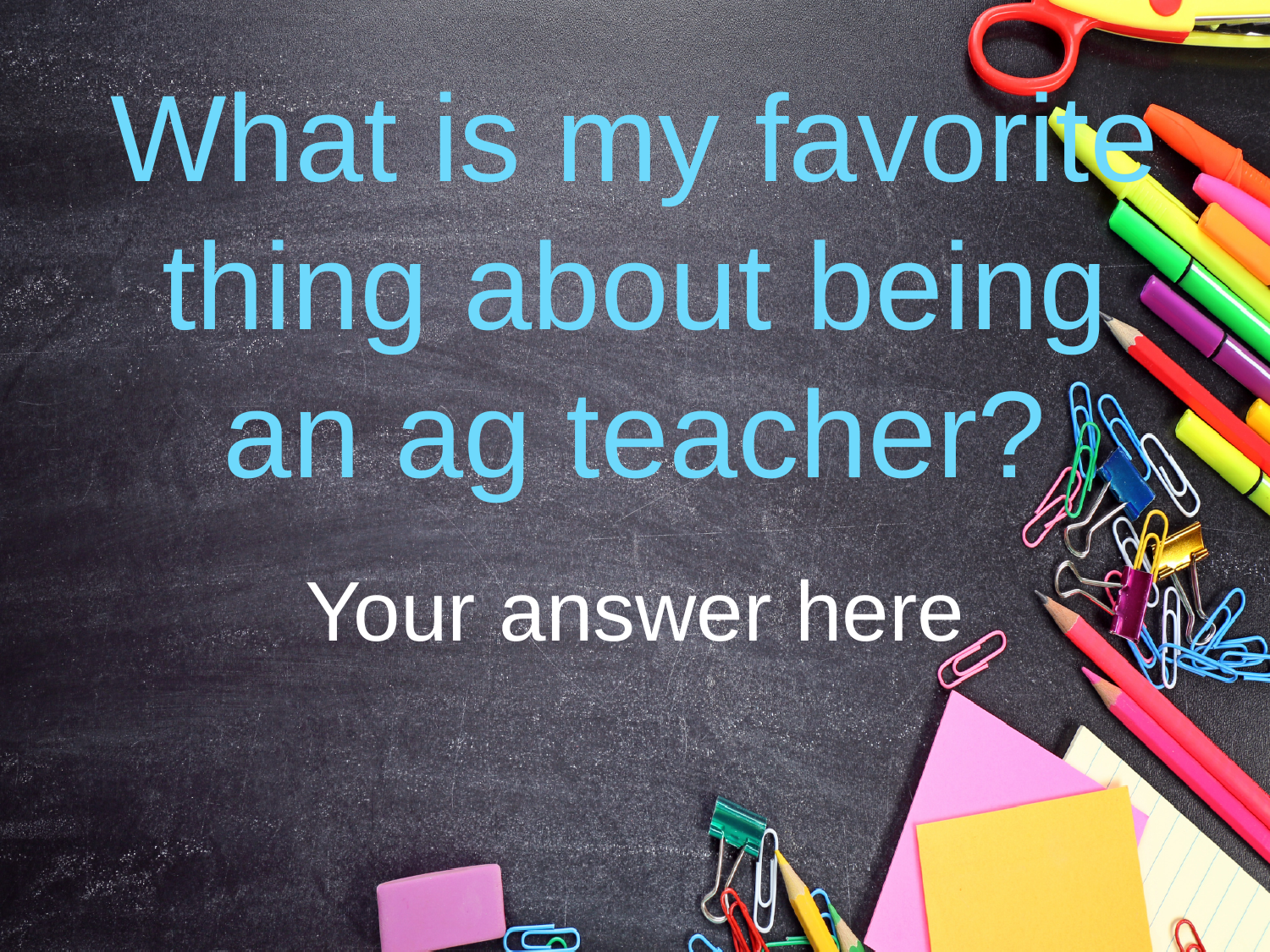

# What is my favorite thing about being an ag teacher?
Your answer here